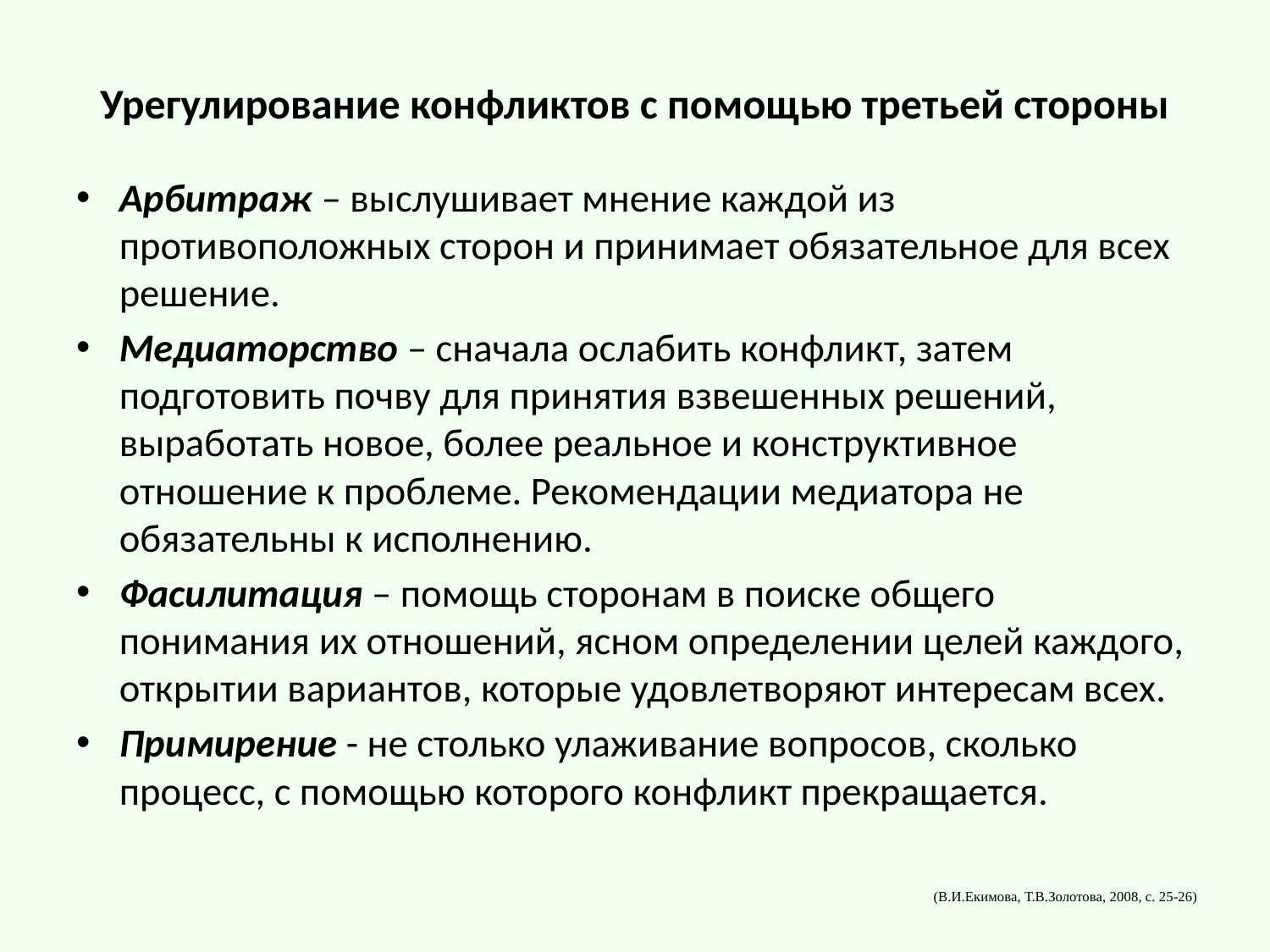

# Урегулирование конфликтов с помощью третьей стороны
Арбитраж – выслушивает мнение каждой из противоположных сторон и принимает обязательное для всех решение.
Медиаторство – сначала ослабить конфликт, затем подготовить почву для принятия взвешенных решений, выработать новое, более реальное и конструктивное отношение к проблеме. Рекомендации медиатора не обязательны к исполнению.
Фасилитация – помощь сторонам в поиске общего понимания их отношений, ясном определении целей каждого, открытии вариантов, которые удовлетворяют интересам всех.
Примирение - не столько улаживание вопросов, сколько процесс, с помощью которого конфликт прекращается.
(В.И.Екимова, Т.В.Золотова, 2008, с. 25-26)